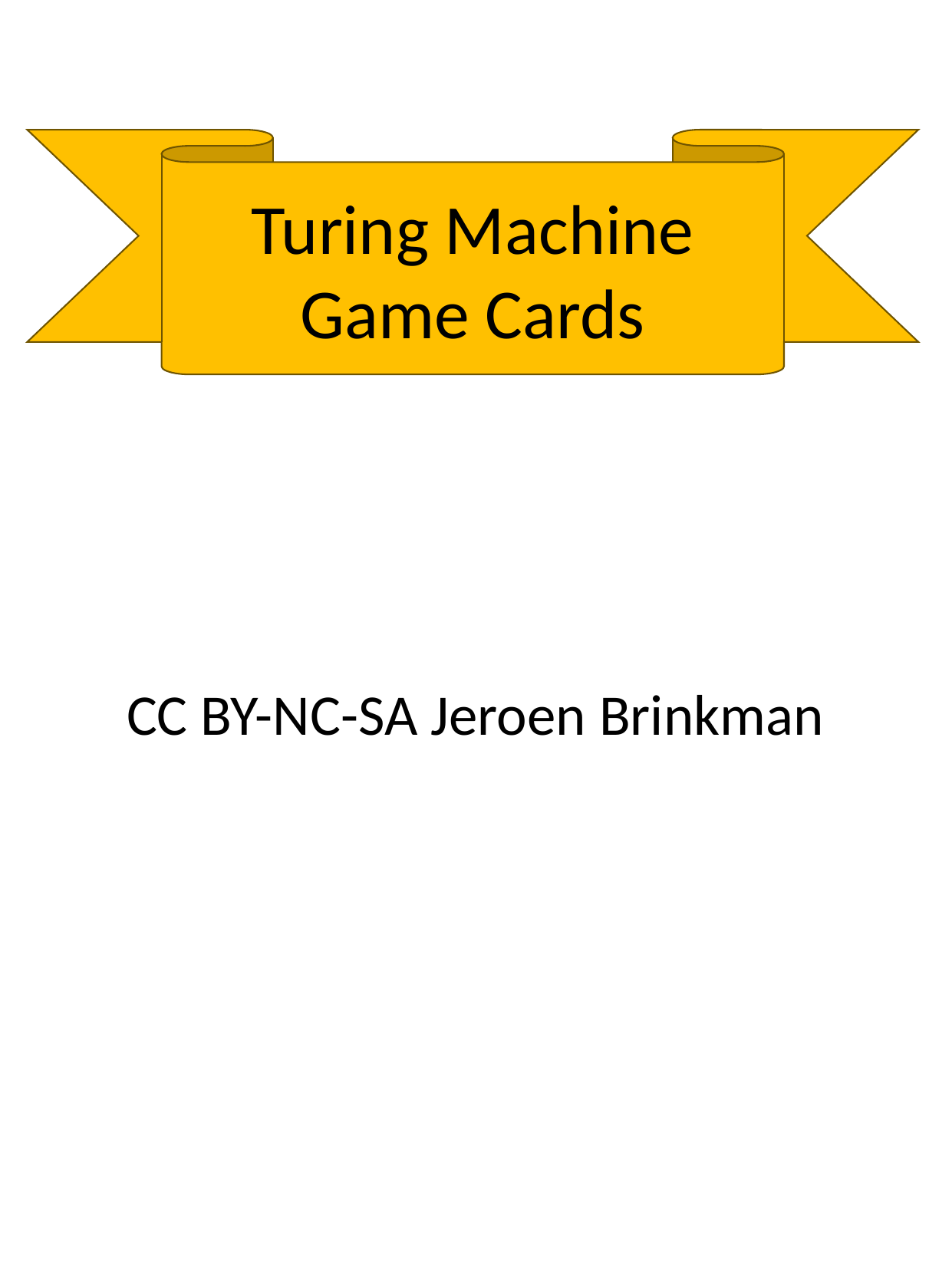

Turing Machine Game Cards
CC BY-NC-SA Jeroen Brinkman